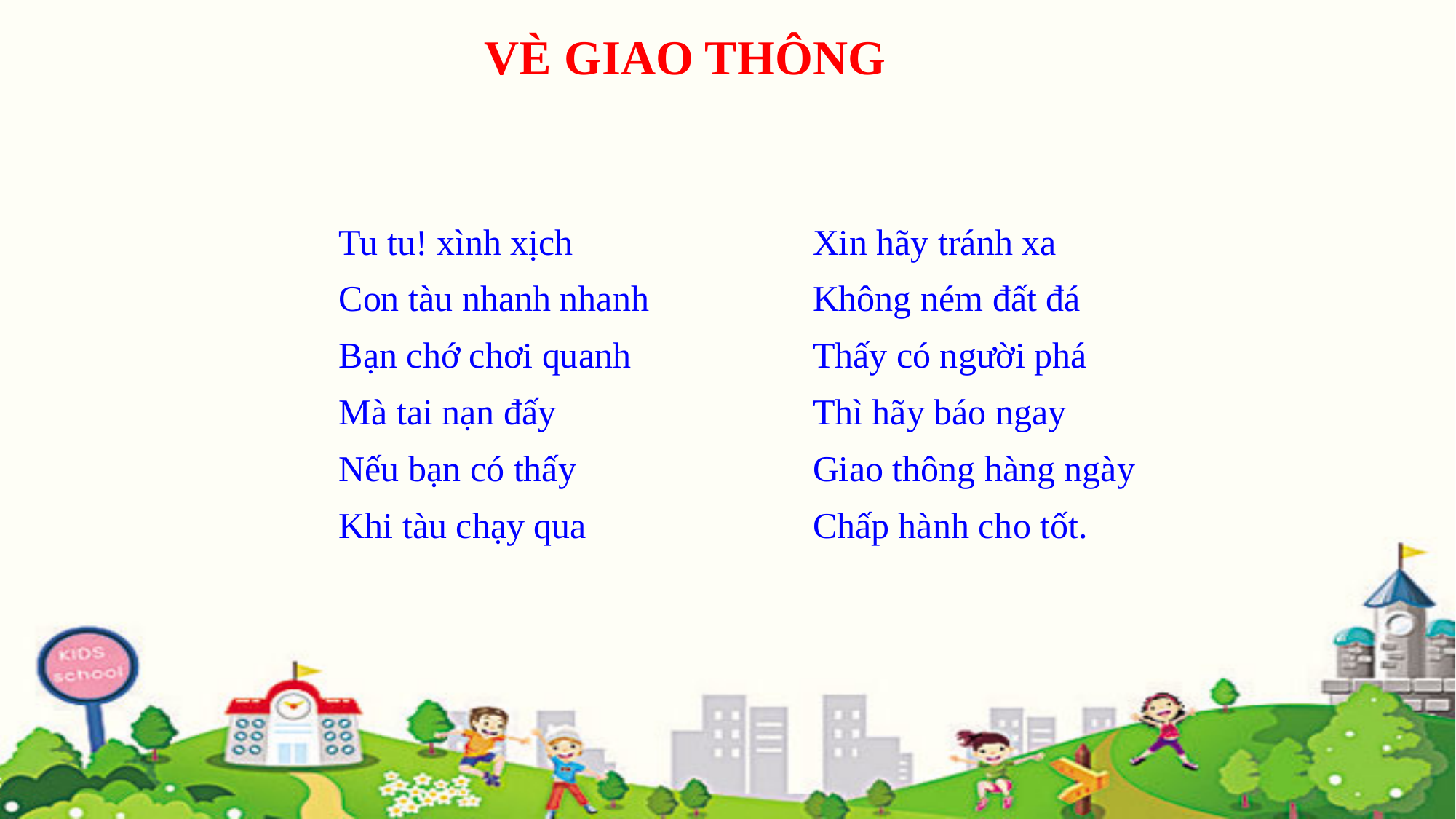

VÈ GIAO THÔNG
Tu tu! xình xịch
Con tàu nhanh nhanh
Bạn chớ chơi quanh
Mà tai nạn đấy
Nếu bạn có thấy
Khi tàu chạy qua
Xin hãy tránh xa
Không ném đất đá
Thấy có người phá
Thì hãy báo ngay
Giao thông hàng ngày
Chấp hành cho tốt.